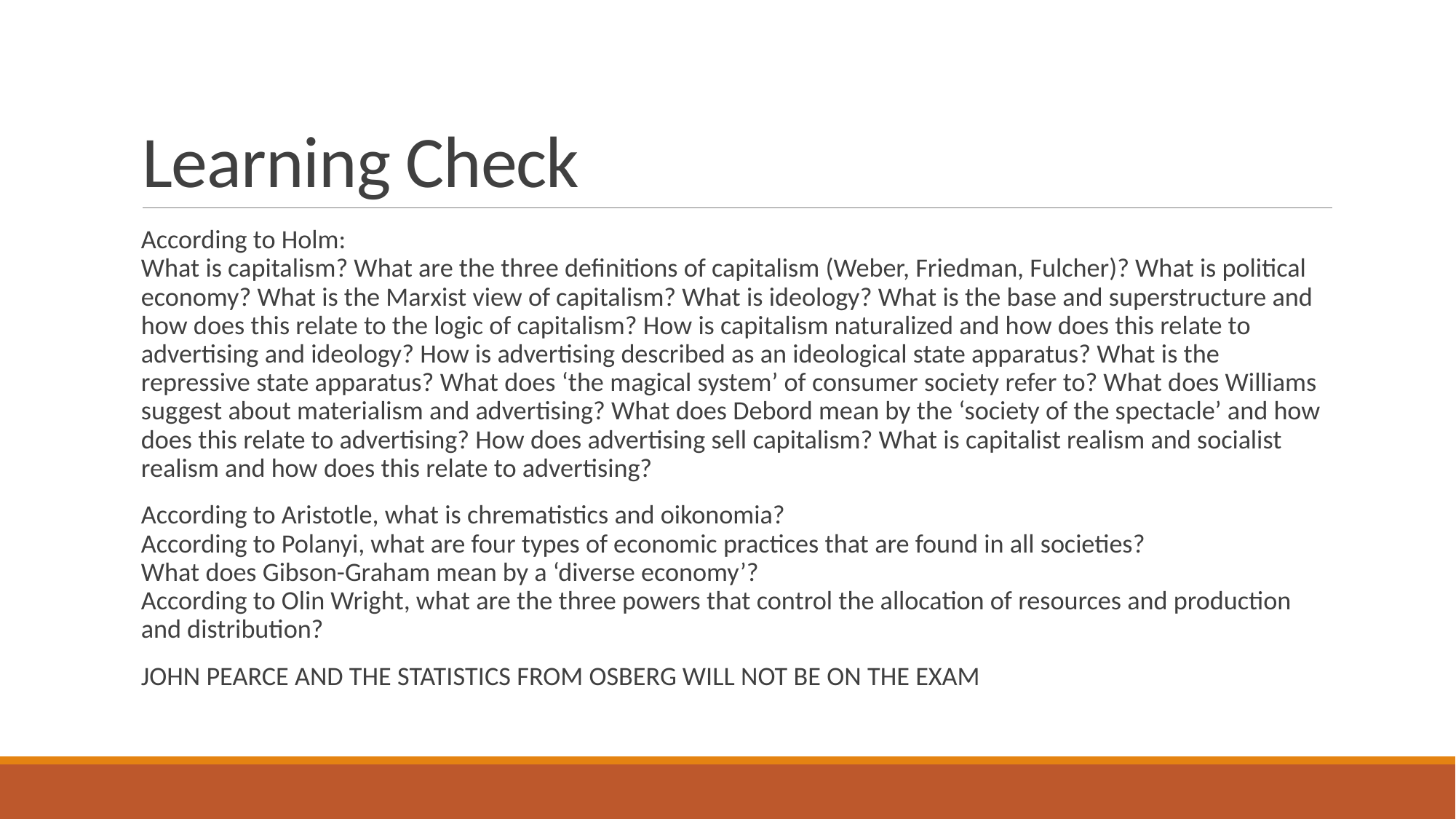

# Learning Check
According to Holm:
What is capitalism? What are the three definitions of capitalism (Weber, Friedman, Fulcher)? What is political economy? What is the Marxist view of capitalism? What is ideology? What is the base and superstructure and how does this relate to the logic of capitalism? How is capitalism naturalized and how does this relate to advertising and ideology? How is advertising described as an ideological state apparatus? What is the repressive state apparatus? What does ‘the magical system’ of consumer society refer to? What does Williams suggest about materialism and advertising? What does Debord mean by the ‘society of the spectacle’ and how does this relate to advertising? How does advertising sell capitalism? What is capitalist realism and socialist realism and how does this relate to advertising?
According to Aristotle, what is chrematistics and oikonomia?
According to Polanyi, what are four types of economic practices that are found in all societies?
What does Gibson-Graham mean by a ‘diverse economy’?
According to Olin Wright, what are the three powers that control the allocation of resources and production and distribution?
JOHN PEARCE AND THE STATISTICS FROM OSBERG WILL NOT BE ON THE EXAM